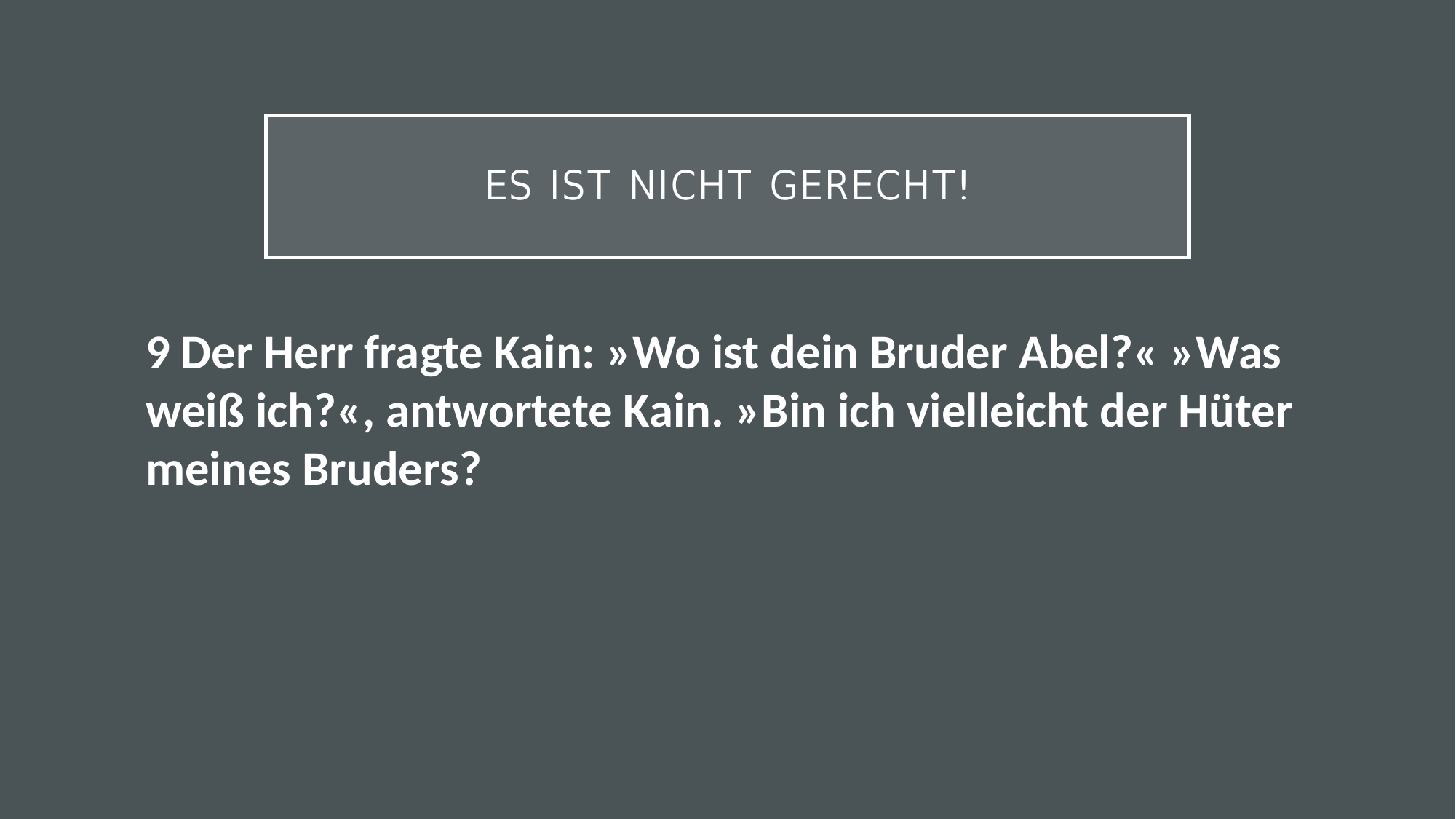

# Es ist nicht Gerecht!
9 Der Herr fragte Kain: »Wo ist dein Bruder Abel?« »Was weiß ich?«, antwortete Kain. »Bin ich vielleicht der Hüter meines Bruders?